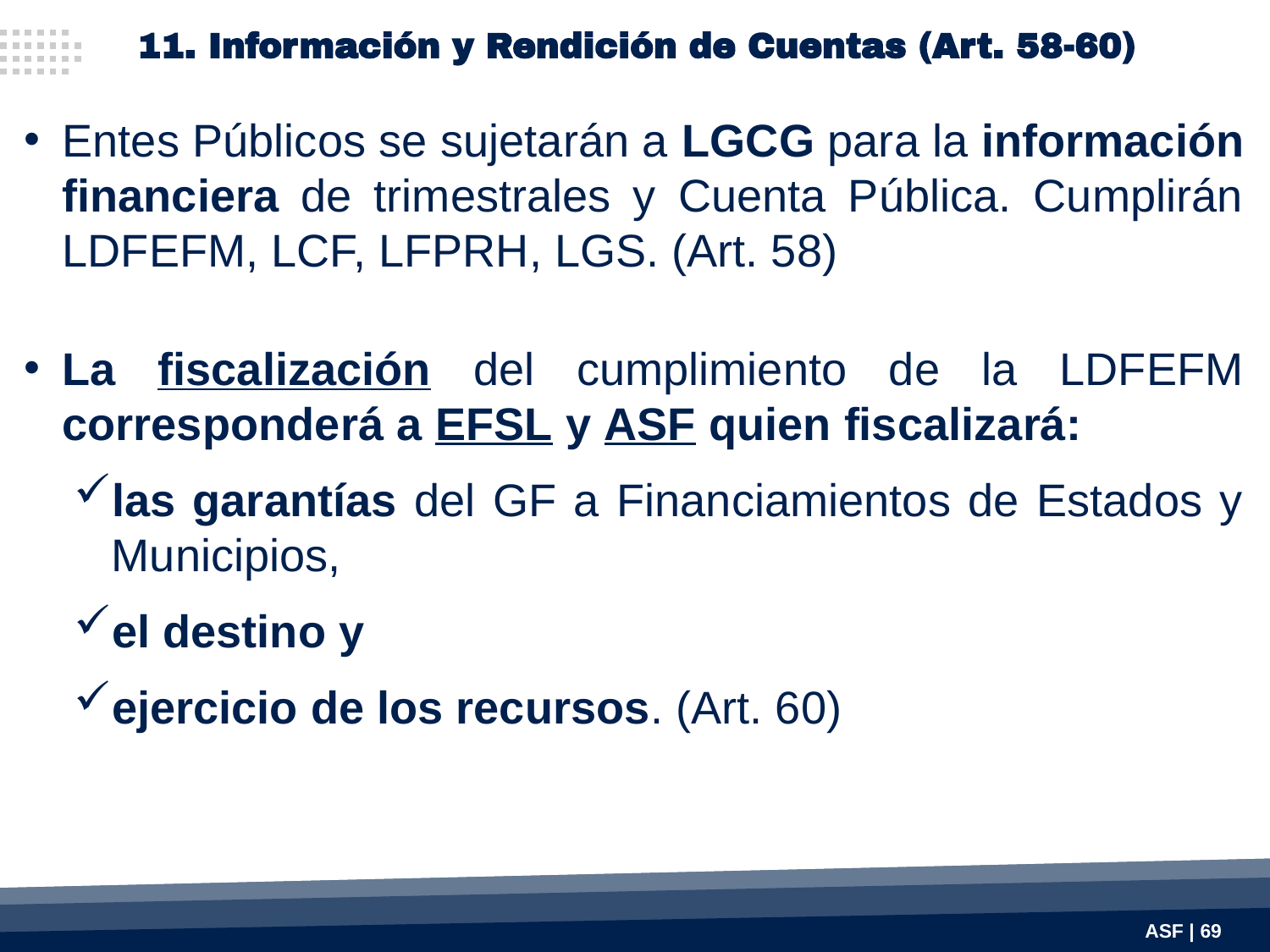

11. Información y Rendición de Cuentas (Art. 58-60)
Entes Públicos se sujetarán a LGCG para la información financiera de trimestrales y Cuenta Pública. Cumplirán LDFEFM, LCF, LFPRH, LGS. (Art. 58)
La fiscalización del cumplimiento de la LDFEFM corresponderá a EFSL y ASF quien fiscalizará:
las garantías del GF a Financiamientos de Estados y Municipios,
el destino y
ejercicio de los recursos. (Art. 60)
ASF | 69